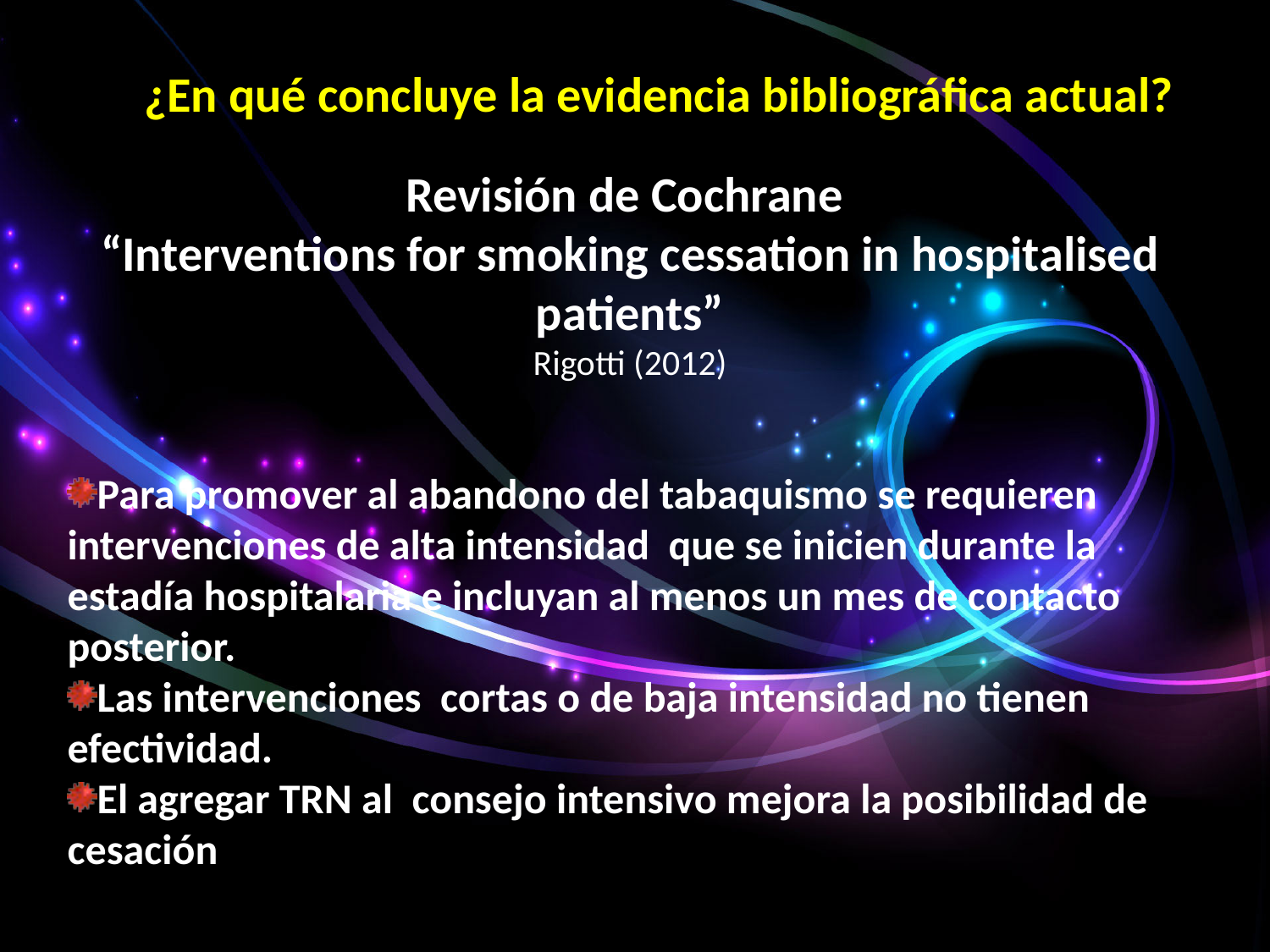

¿En qué concluye la evidencia bibliográfica actual?
Revisión de Cochrane
“Interventions for smoking cessation in hospitalised patients”
Rigotti (2012)

Para promover al abandono del tabaquismo se requieren intervenciones de alta intensidad  que se inicien durante la estadía hospitalaria e incluyan al menos un mes de contacto posterior.
Las intervenciones  cortas o de baja intensidad no tienen efectividad.
El agregar TRN al  consejo intensivo mejora la posibilidad de cesación